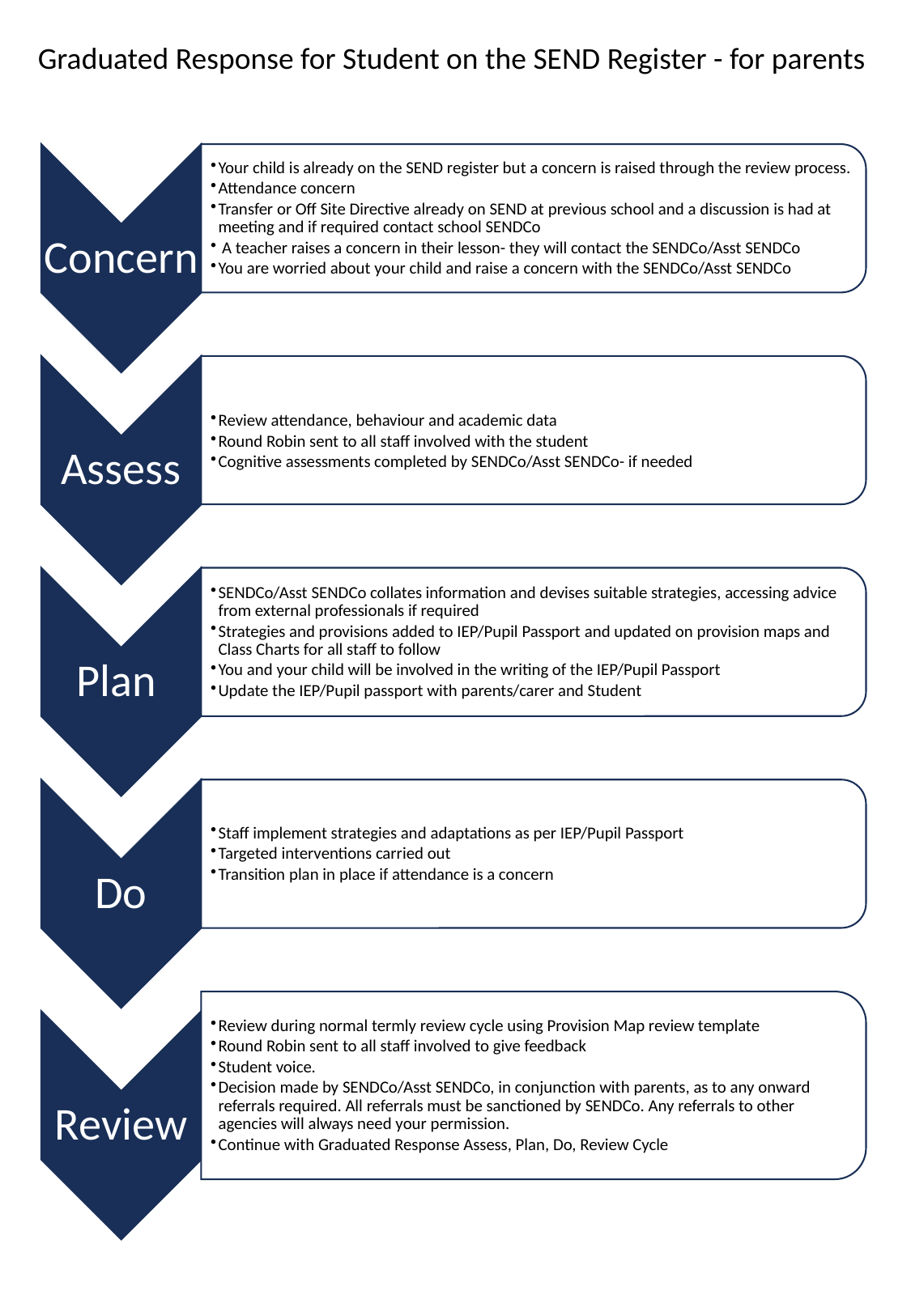

Graduated Response for Student on the SEND Register - for parents
Concern
Your child is already on the SEND register but a concern is raised through the review process.
Attendance concern
Transfer or Off Site Directive already on SEND at previous school and a discussion is had at meeting and if required contact school SENDCo
 A teacher raises a concern in their lesson- they will contact the SENDCo/Asst SENDCo
You are worried about your child and raise a concern with the SENDCo/Asst SENDCo
Assess

Review attendance, behaviour and academic data
Round Robin sent to all staff involved with the student
Cognitive assessments completed by SENDCo/Asst SENDCo- if needed
Plan
SENDCo/Asst SENDCo collates information and devises suitable strategies, accessing advice from external professionals if required
Strategies and provisions added to IEP/Pupil Passport and updated on provision maps and Class Charts for all staff to follow
You and your child will be involved in the writing of the IEP/Pupil Passport
Update the IEP/Pupil passport with parents/carer and Student
Do
Staff implement strategies and adaptations as per IEP/Pupil Passport
Targeted interventions carried out
Transition plan in place if attendance is a concern
Review
Review during normal termly review cycle using Provision Map review template
Round Robin sent to all staff involved to give feedback
Student voice.
Decision made by SENDCo/Asst SENDCo, in conjunction with parents, as to any onward referrals required. All referrals must be sanctioned by SENDCo. Any referrals to other agencies will always need your permission.
Continue with Graduated Response Assess, Plan, Do, Review Cycle